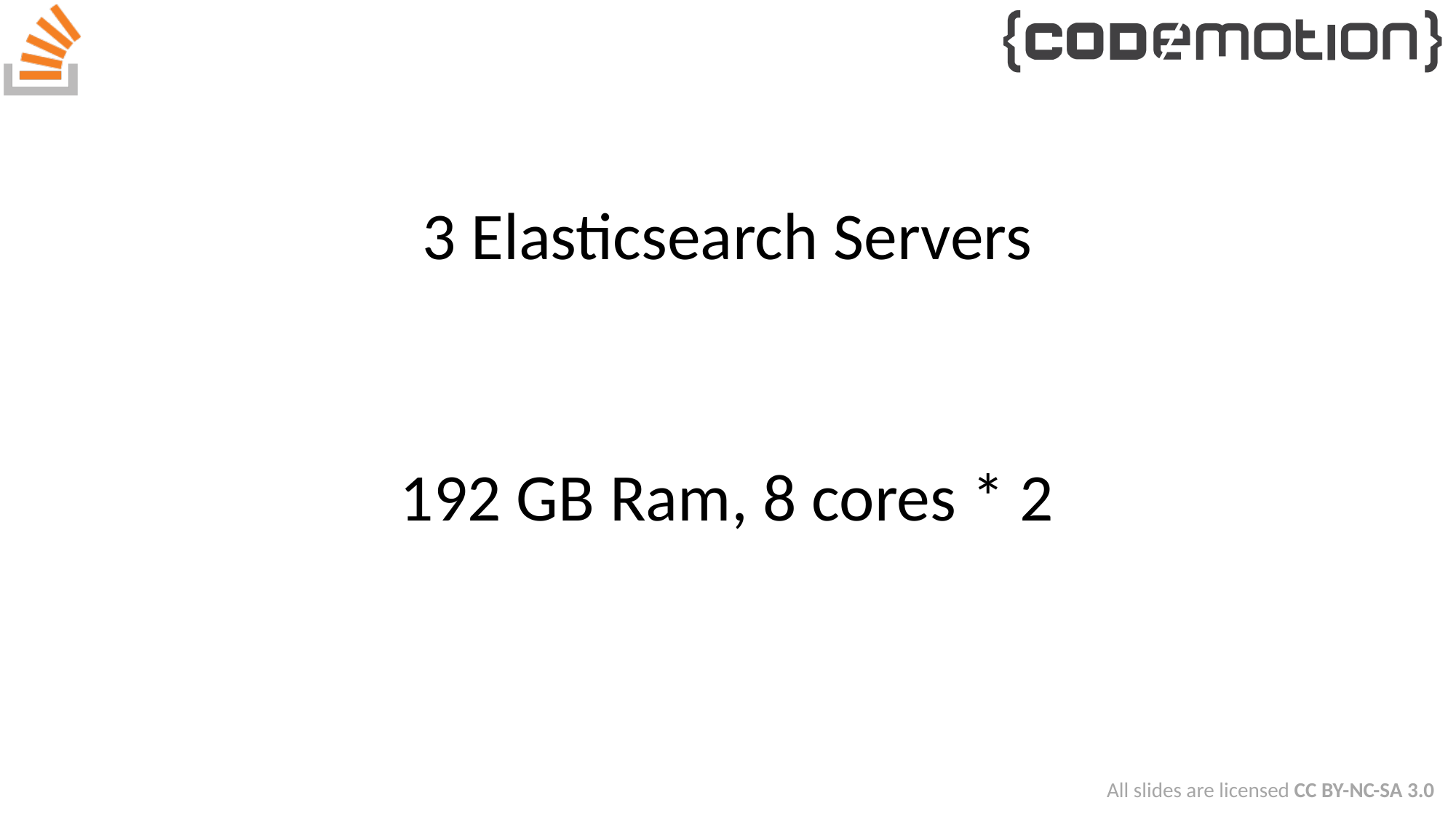

3 Elasticsearch Servers

192 GB Ram, 8 cores * 2